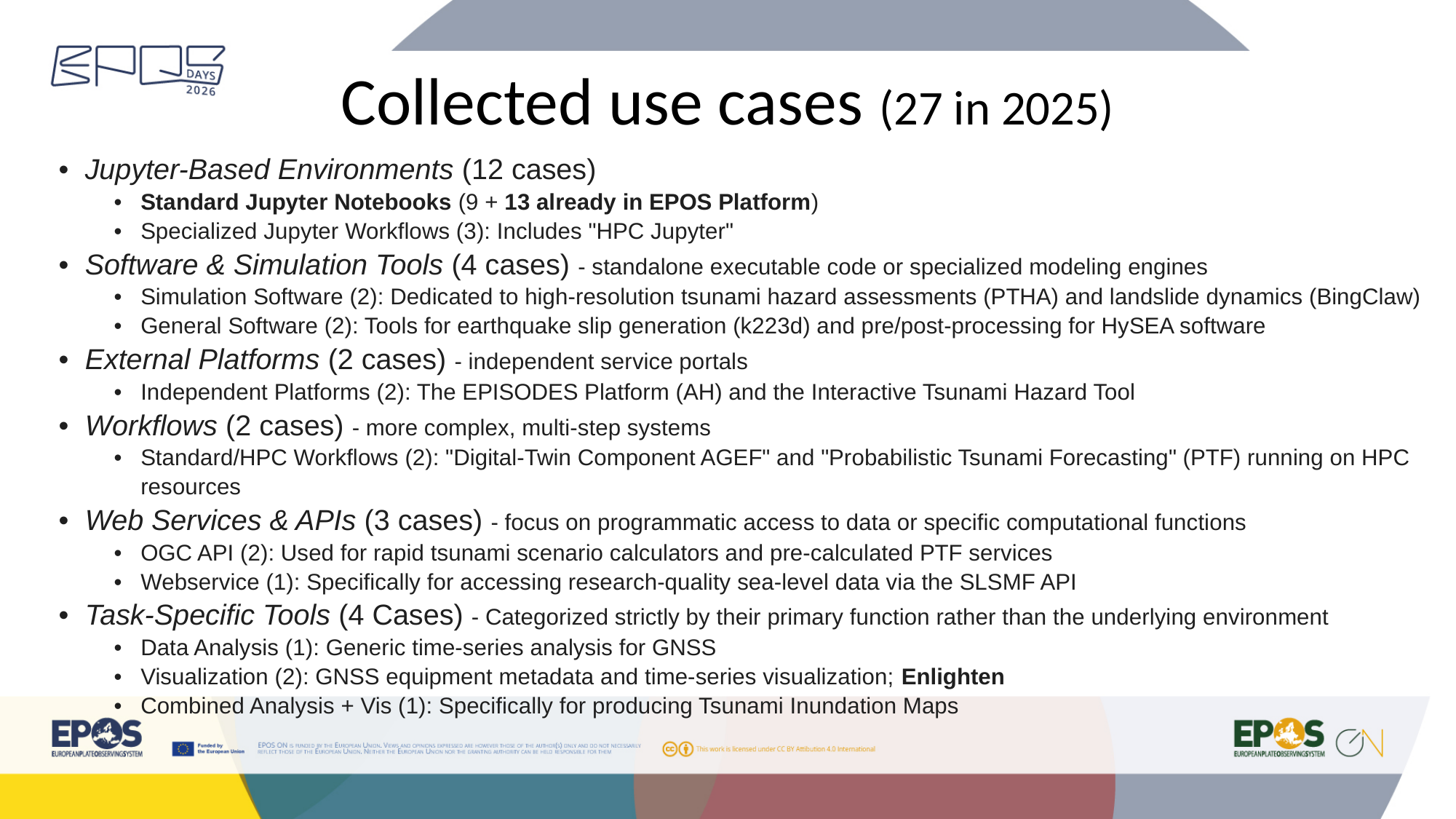

# Collected use cases (27 in 2025)
Jupyter-Based Environments (12 cases)
Standard Jupyter Notebooks (9 + 13 already in EPOS Platform)
Specialized Jupyter Workflows (3): Includes "HPC Jupyter"
Software & Simulation Tools (4 cases) - standalone executable code or specialized modeling engines
Simulation Software (2): Dedicated to high-resolution tsunami hazard assessments (PTHA) and landslide dynamics (BingClaw)
General Software (2): Tools for earthquake slip generation (k223d) and pre/post-processing for HySEA software
External Platforms (2 cases) - independent service portals
Independent Platforms (2): The EPISODES Platform (AH) and the Interactive Tsunami Hazard Tool
Workflows (2 cases) - more complex, multi-step systems
Standard/HPC Workflows (2): "Digital-Twin Component AGEF" and "Probabilistic Tsunami Forecasting" (PTF) running on HPC resources
Web Services & APIs (3 cases) - focus on programmatic access to data or specific computational functions
OGC API (2): Used for rapid tsunami scenario calculators and pre-calculated PTF services
Webservice (1): Specifically for accessing research-quality sea-level data via the SLSMF API
Task-Specific Tools (4 Cases) - Categorized strictly by their primary function rather than the underlying environment
Data Analysis (1): Generic time-series analysis for GNSS
Visualization (2): GNSS equipment metadata and time-series visualization; Enlighten
Combined Analysis + Vis (1): Specifically for producing Tsunami Inundation Maps